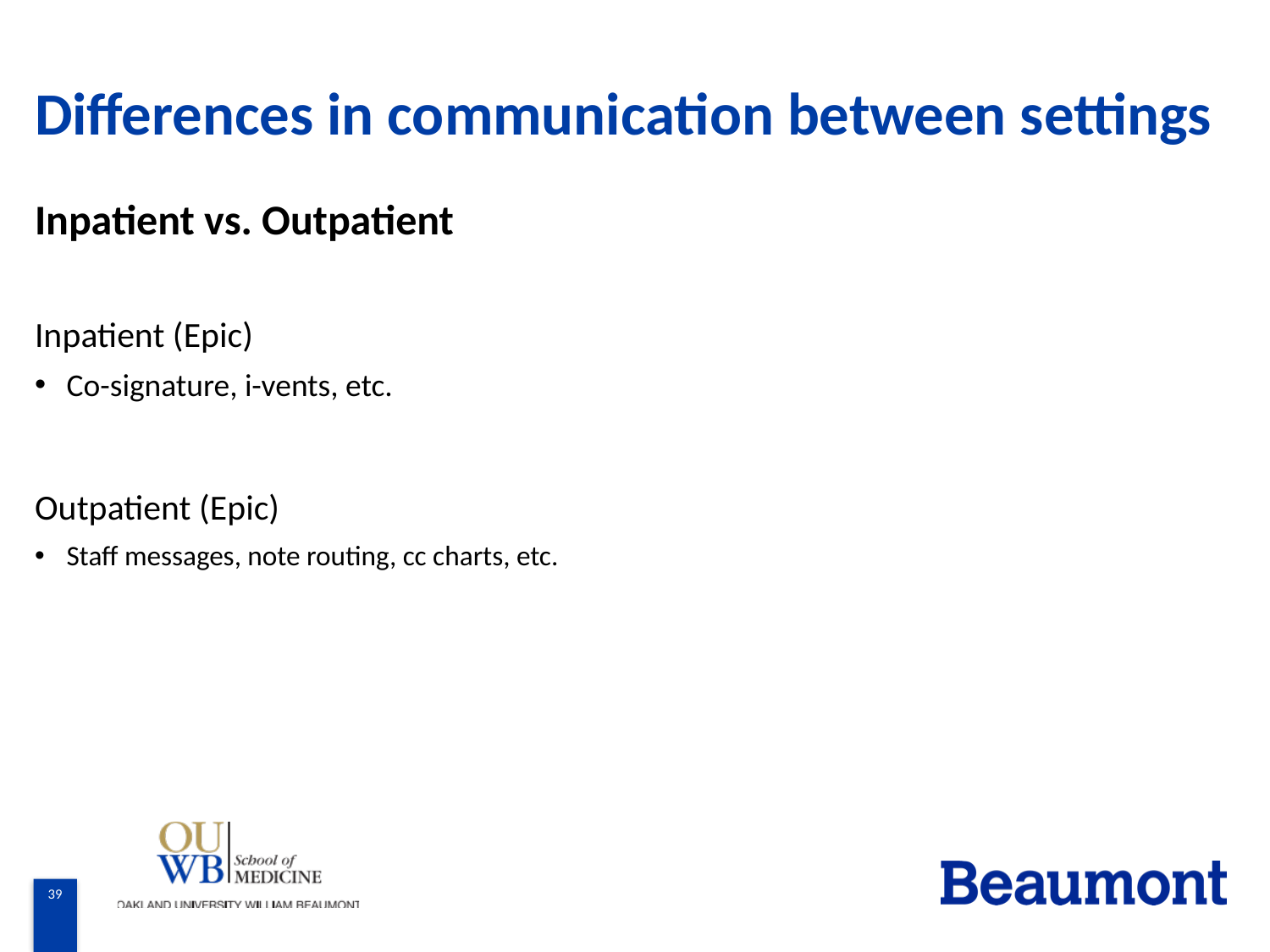

# Differences in communication between settings
Inpatient vs. Outpatient

Inpatient (Epic)
Co-signature, i-vents, etc.

Outpatient (Epic)
Staff messages, note routing, cc charts, etc.